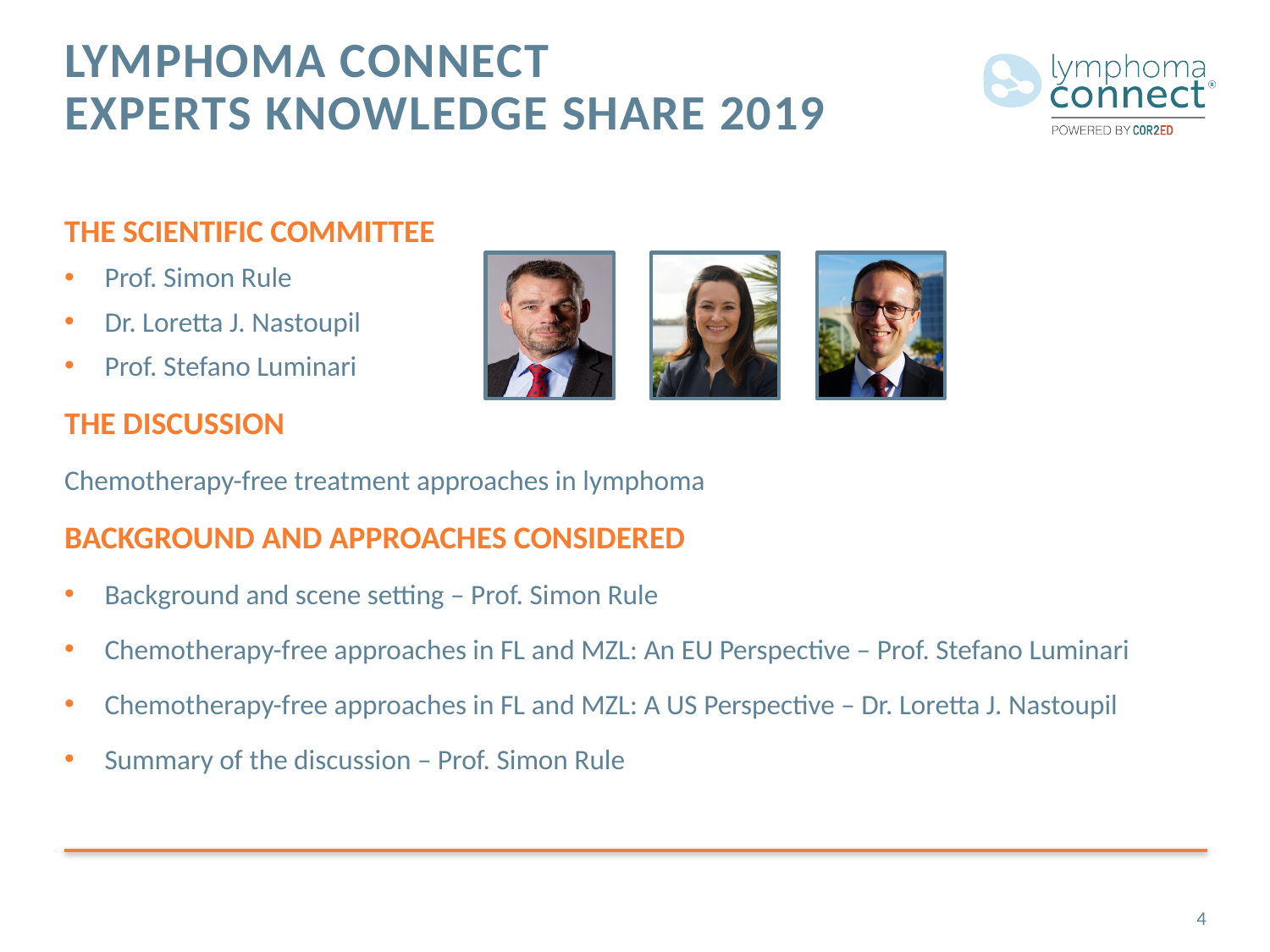

# Lymphoma connect experts knowledge share 2019
THE SCIENTIFIC COMMITTEE
Prof. Simon Rule
Dr. Loretta J. Nastoupil
Prof. Stefano Luminari
THE DISCUSSION
Chemotherapy-free treatment approaches in lymphoma
BACKGROUND AND APPROACHES CONSIDERED
Background and scene setting – Prof. Simon Rule
Chemotherapy-free approaches in FL and MZL: An EU Perspective – Prof. Stefano Luminari
Chemotherapy-free approaches in FL and MZL: A US Perspective – Dr. Loretta J. Nastoupil
Summary of the discussion – Prof. Simon Rule

4